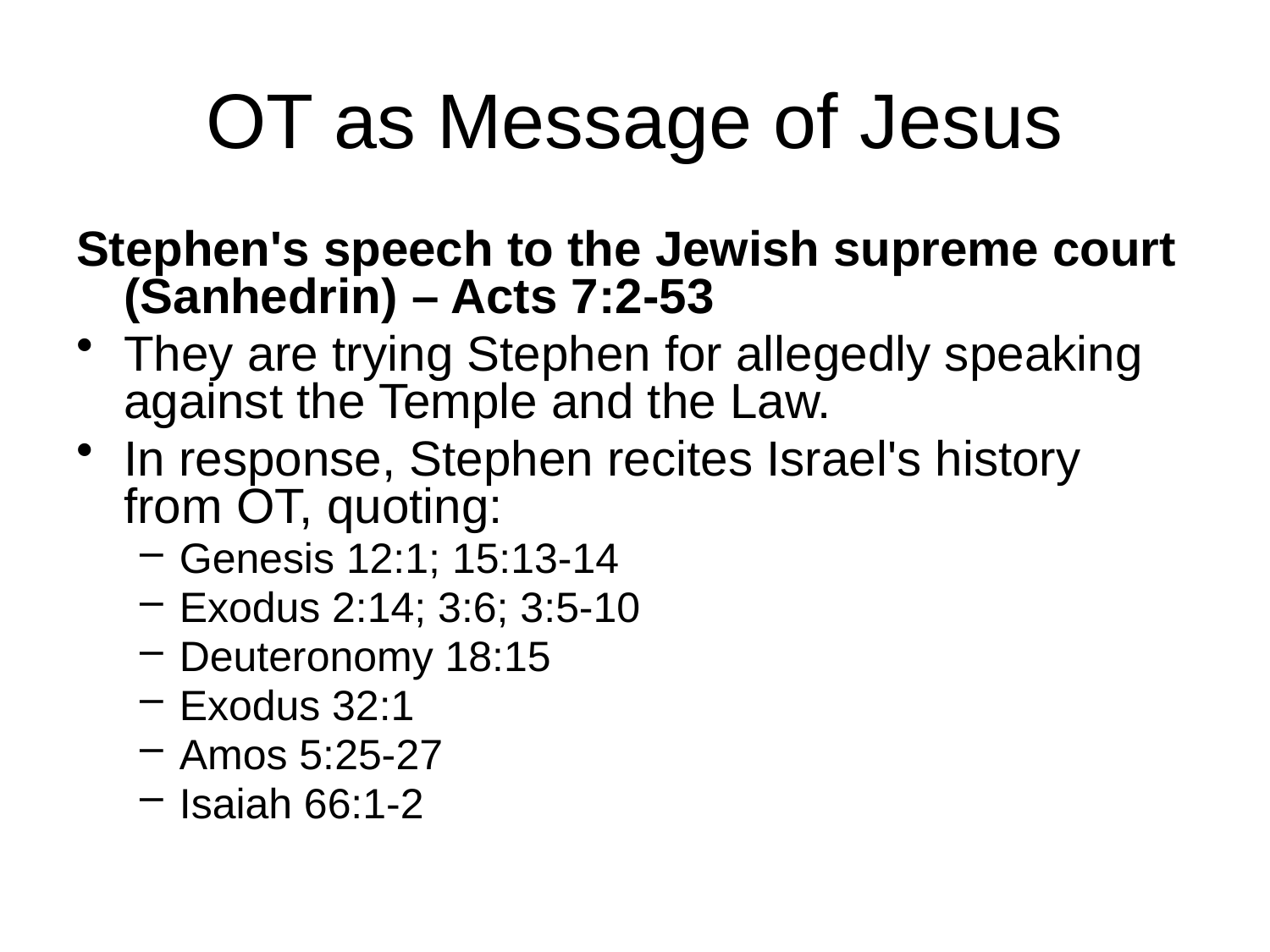

# OT as Message of Jesus
Stephen's speech to the Jewish supreme court (Sanhedrin) – Acts 7:2-53
They are trying Stephen for allegedly speaking against the Temple and the Law.
In response, Stephen recites Israel's history from OT, quoting:
Genesis 12:1; 15:13-14
Exodus 2:14; 3:6; 3:5-10
Deuteronomy 18:15
Exodus 32:1
Amos 5:25-27
Isaiah 66:1-2